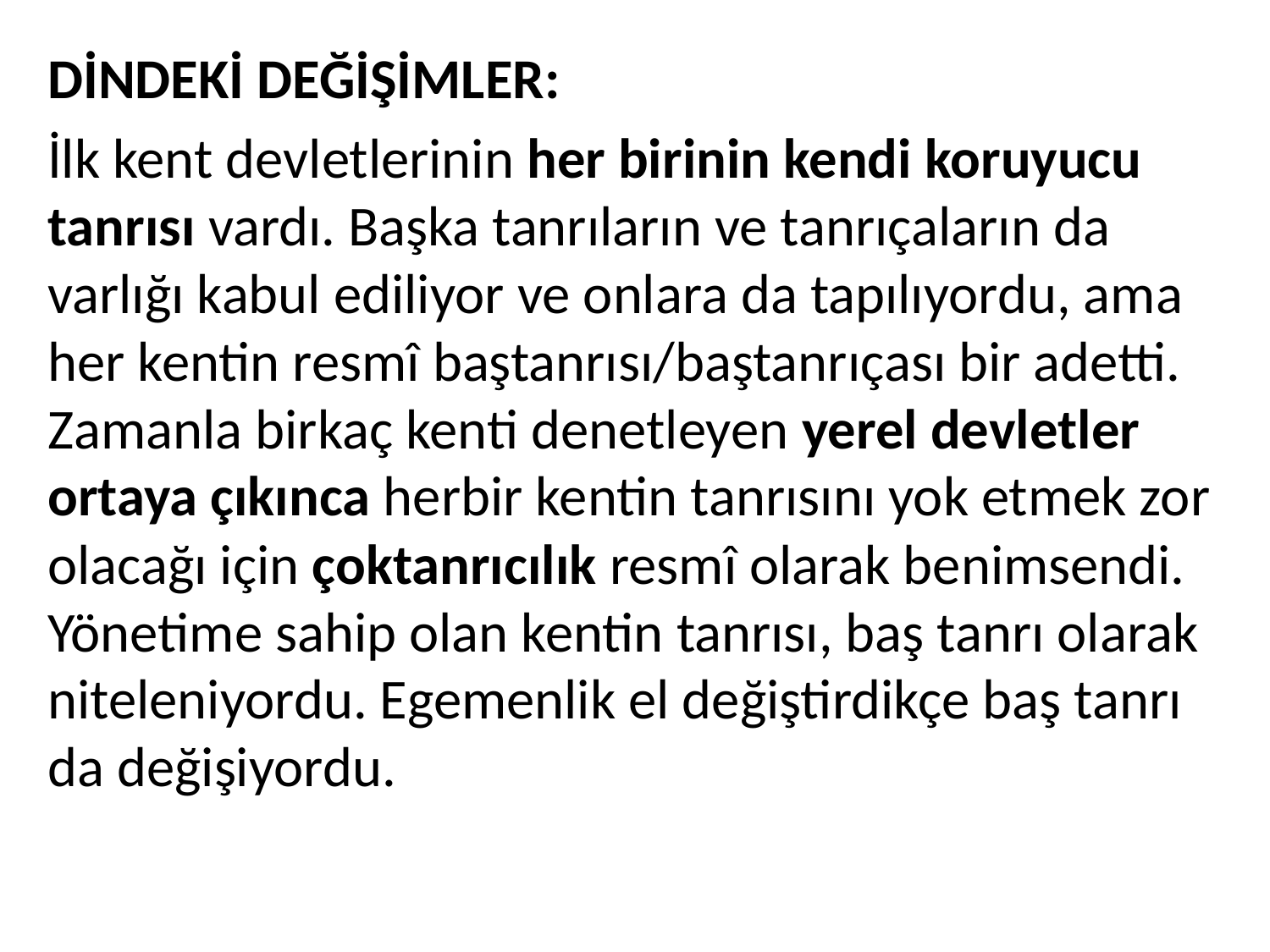

DİNDEKİ DEĞİŞİMLER:
İlk kent devletlerinin her birinin kendi koruyucu tanrısı vardı. Başka tanrıların ve tanrıçaların da varlığı kabul ediliyor ve onlara da tapılıyordu, ama her kentin resmî baştanrısı/baştanrıçası bir adetti. Zamanla birkaç kenti denetleyen yerel devletler ortaya çıkınca herbir kentin tanrısını yok etmek zor olacağı için çoktanrıcılık resmî olarak benimsendi. Yönetime sahip olan kentin tanrısı, baş tanrı olarak niteleniyordu. Egemenlik el değiştirdikçe baş tanrı da değişiyordu.